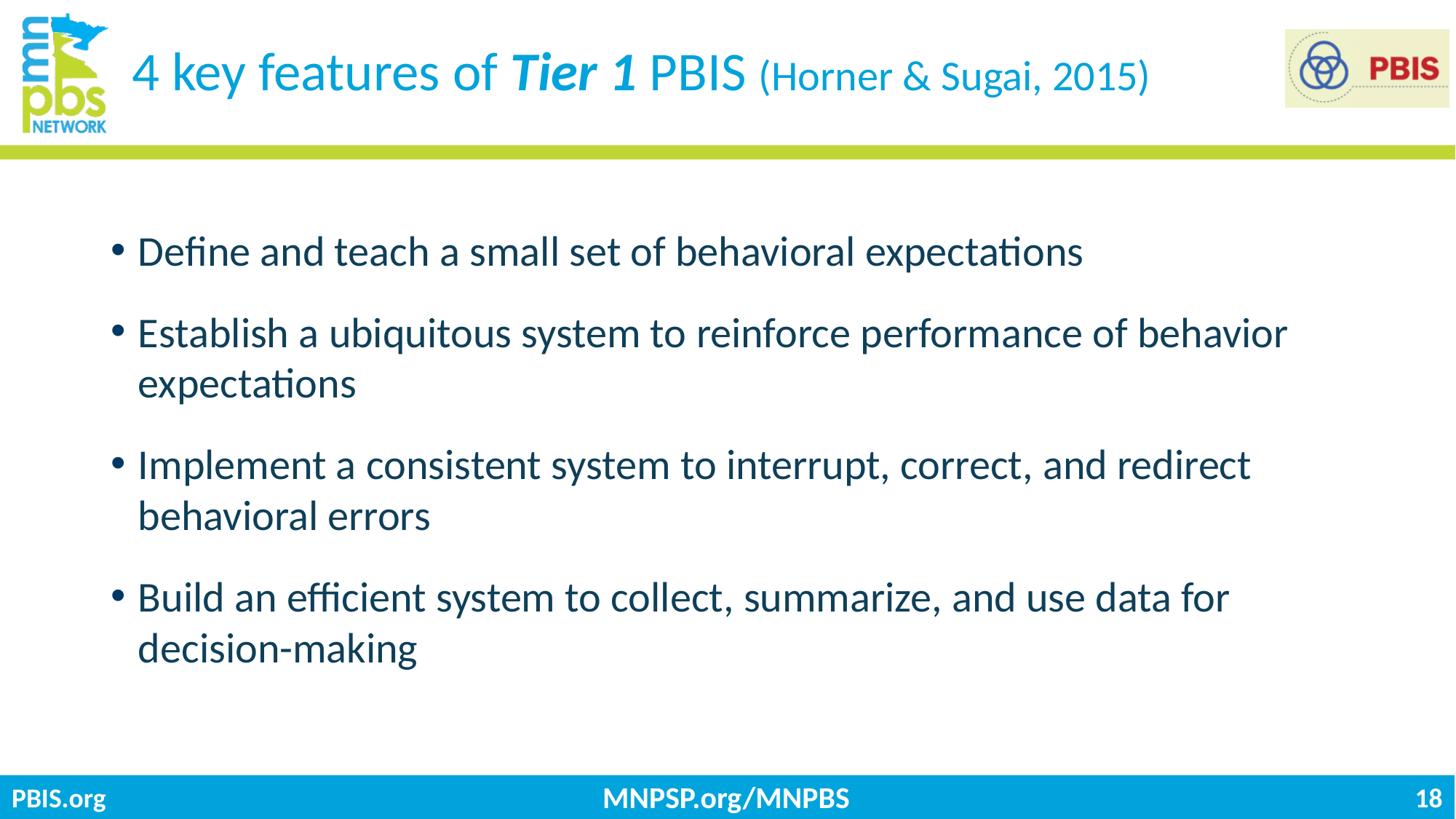

# 4 key features of Tier 1 PBIS (Horner & Sugai, 2015)
Define and teach a small set of behavioral expectations
Establish a ubiquitous system to reinforce performance of behavior expectations
Implement a consistent system to interrupt, correct, and redirect behavioral errors
Build an efficient system to collect, summarize, and use data for decision-making
MNPSP.org/MNPBS
18